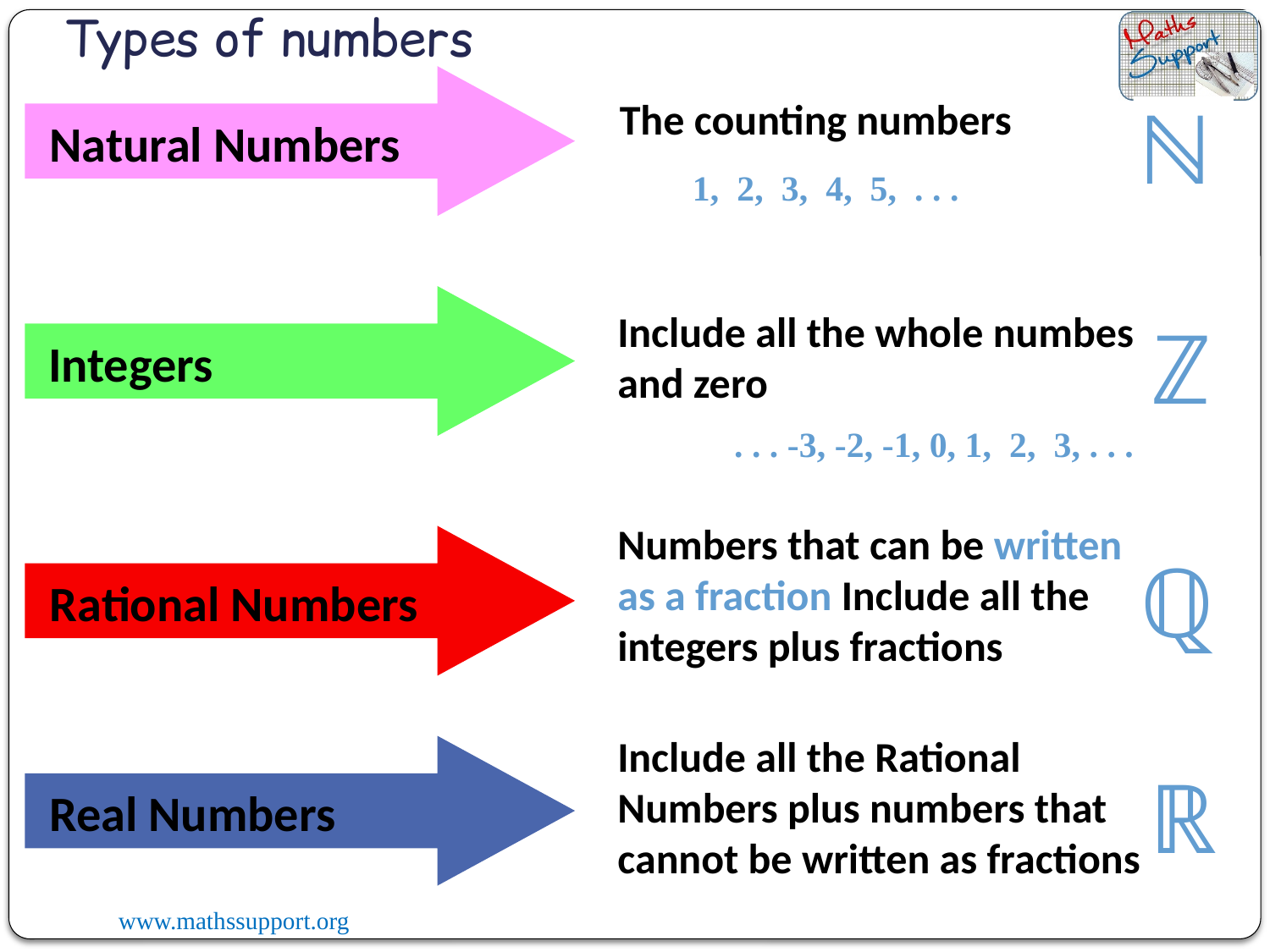

Types of numbers

ℕ
The counting numbers

Natural Numbers
1,  2,  3,  4,  5,  . . .

Include all the whole numbes and zero
ℤ

Integers
. . . -3, -2, -1, 0, 1,  2,  3, . . .
Numbers that can be written as a fraction Include all the integers plus fractions

ℚ

Rational Numbers
Include all the Rational Numbers plus numbers that cannot be written as fractions

ℝ

Real Numbers